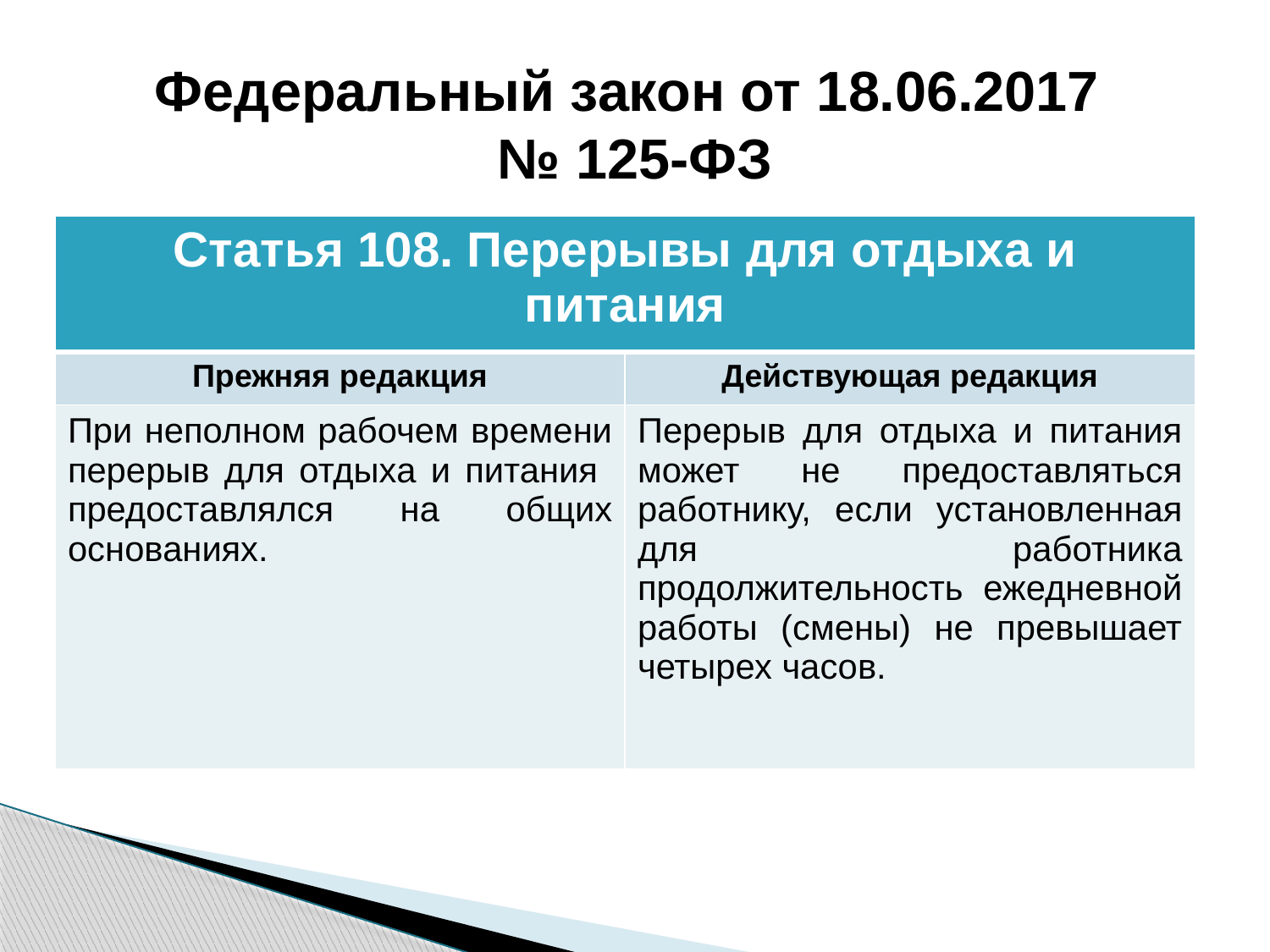

# Федеральный закон от 18.06.2017 № 125-ФЗ

| Статья 108. Перерывы для отдыха и питания |  |
| --- | --- |
| Прежняя редакция | Действующая редакция |
| При неполном рабочем времени перерыв для отдыха и питания предоставлялся на общих основаниях. | Перерыв для отдыха и питания может не предоставляться работнику, если установленная для работника продолжительность ежедневной работы (смены) не превышает четырех часов. |